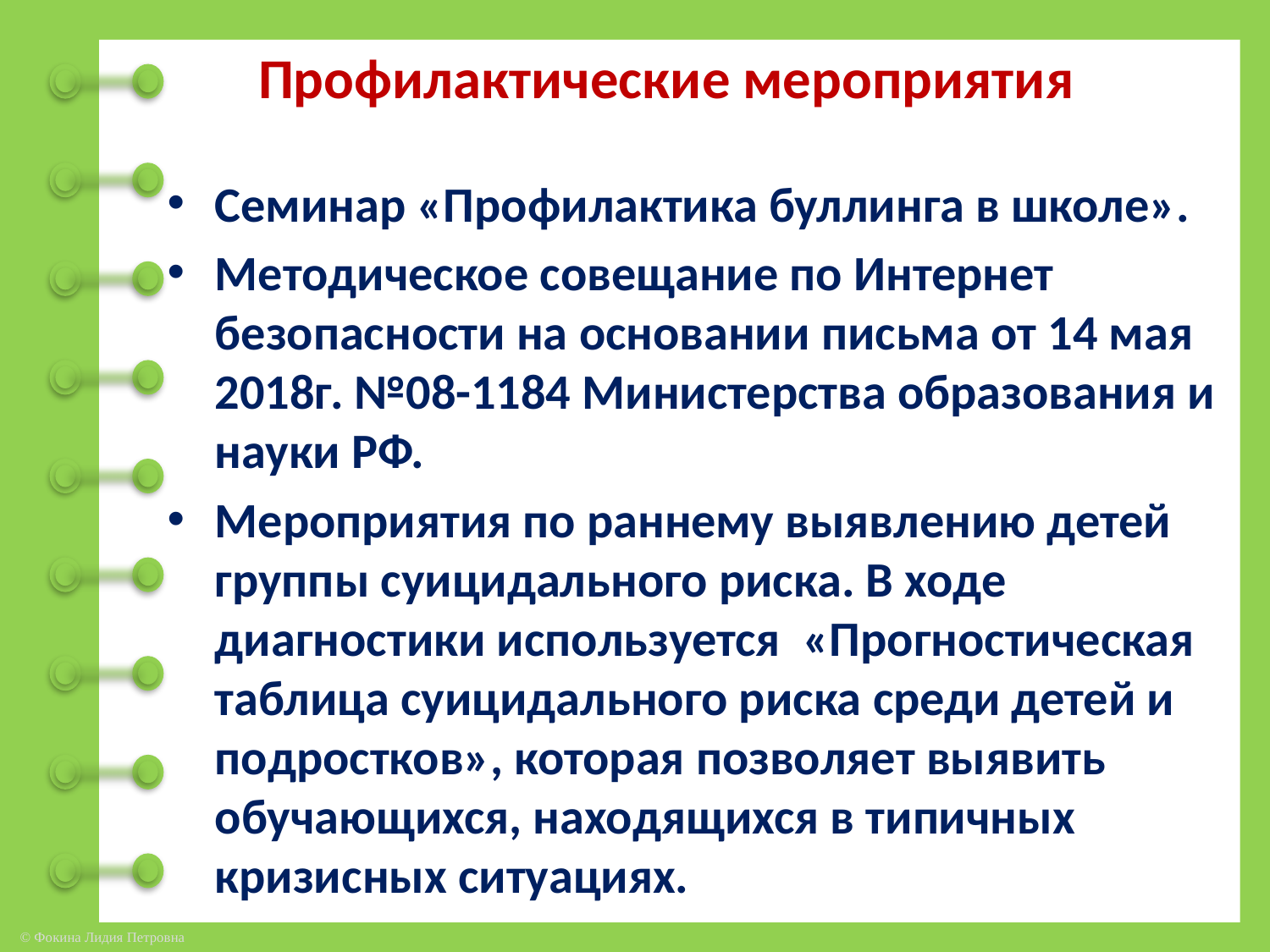

# Профилактические мероприятия
Семинар «Профилактика буллинга в школе».
Методическое совещание по Интернет безопасности на основании письма от 14 мая 2018г. №08-1184 Министерства образования и науки РФ.
Мероприятия по раннему выявлению детей группы суицидального риска. В ходе диагностики используется  «Прогностическая таблица суицидального риска среди детей и подростков», которая позволяет выявить обучающихся, находящихся в типичных кризисных ситуациях.